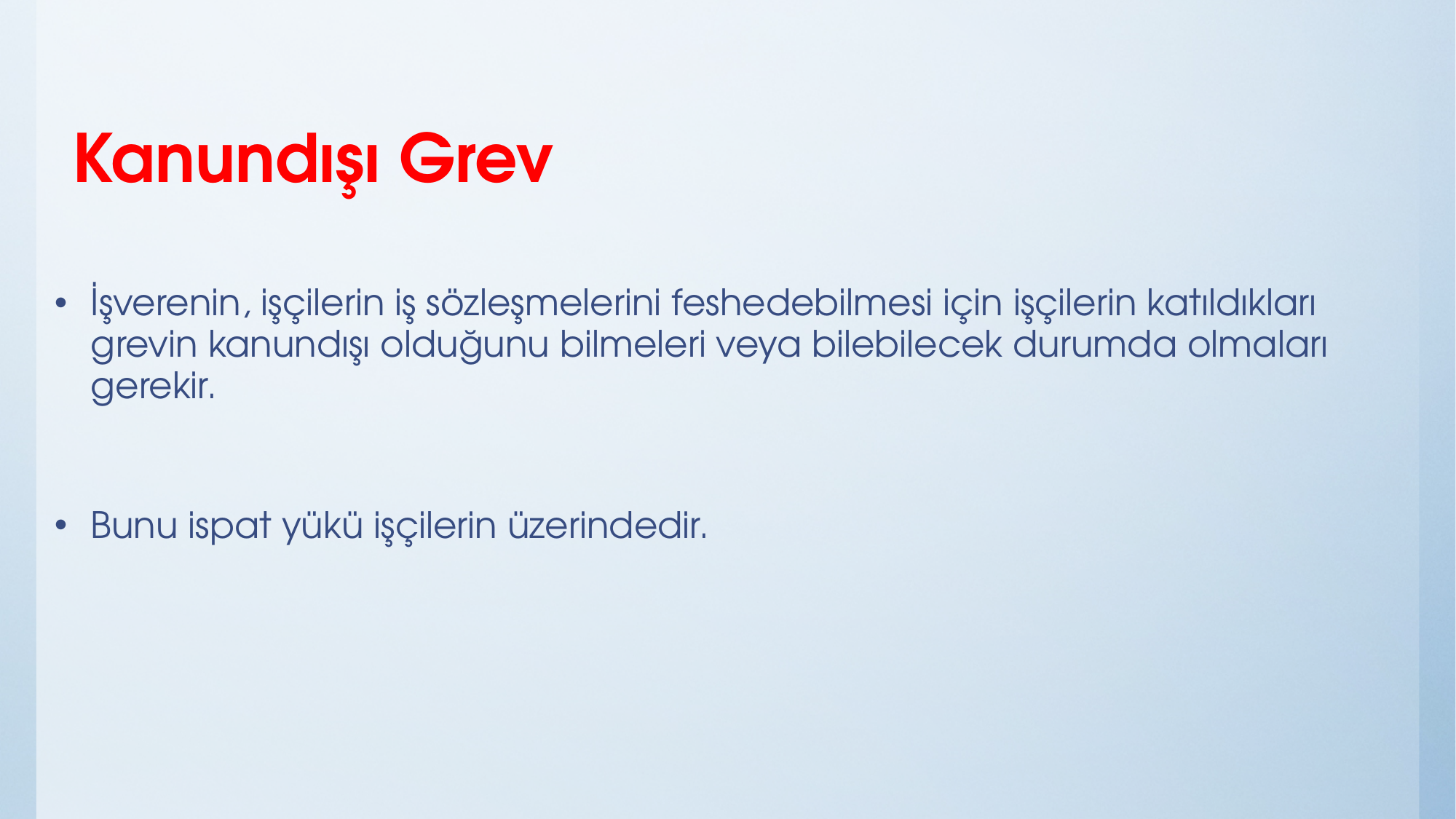

# Kanundışı Grev

İşverenin, işçilerin iş sözleşmelerini feshedebilmesi için işçilerin katıldıkları grevin kanundışı olduğunu bilmeleri veya bilebilecek durumda olmaları gerekir.

Bunu ispat yükü işçilerin üzerindedir.